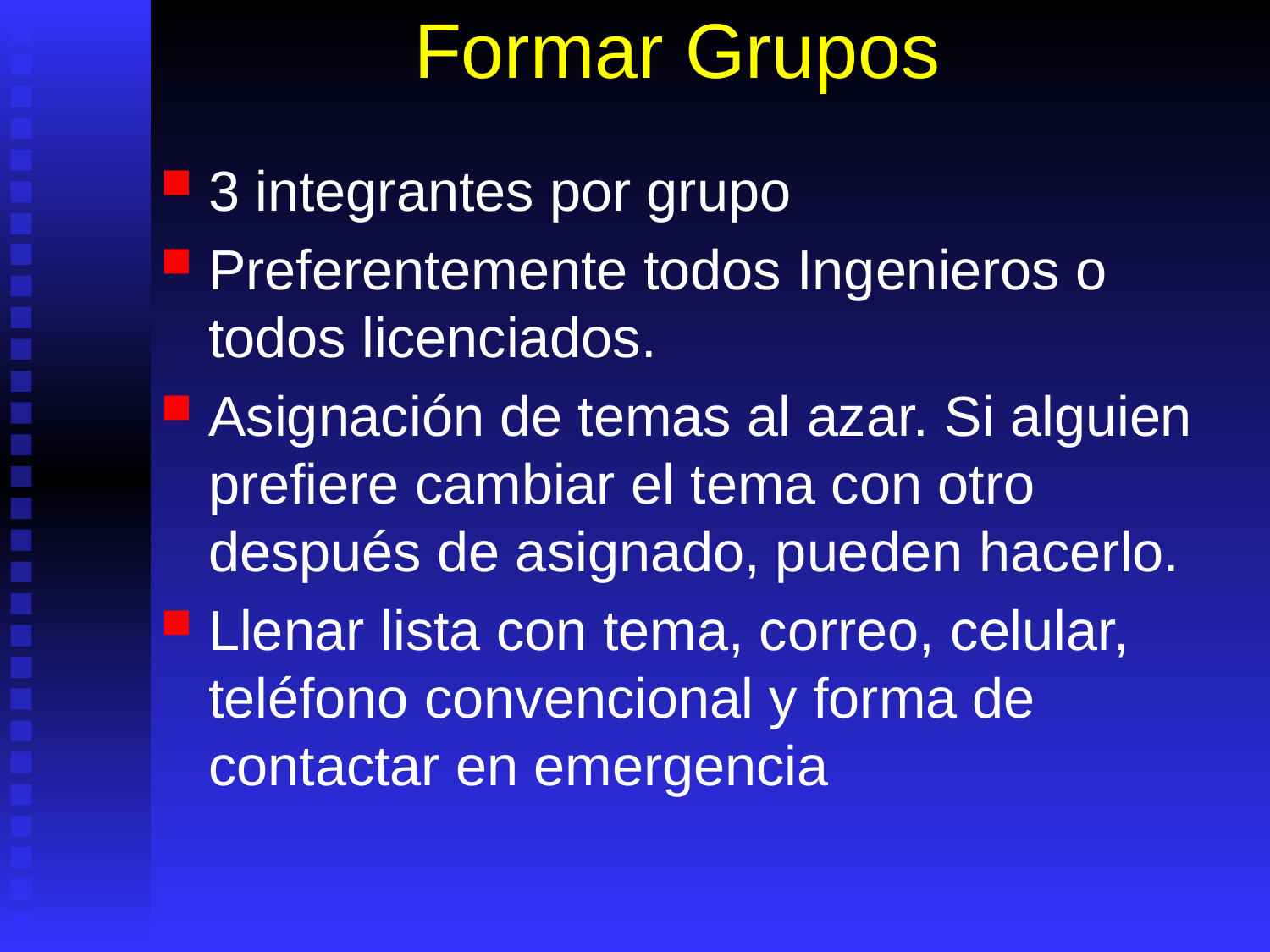

# Formar Grupos
3 integrantes por grupo
Preferentemente todos Ingenieros o todos licenciados.
Asignación de temas al azar. Si alguien prefiere cambiar el tema con otro después de asignado, pueden hacerlo.
Llenar lista con tema, correo, celular, teléfono convencional y forma de contactar en emergencia